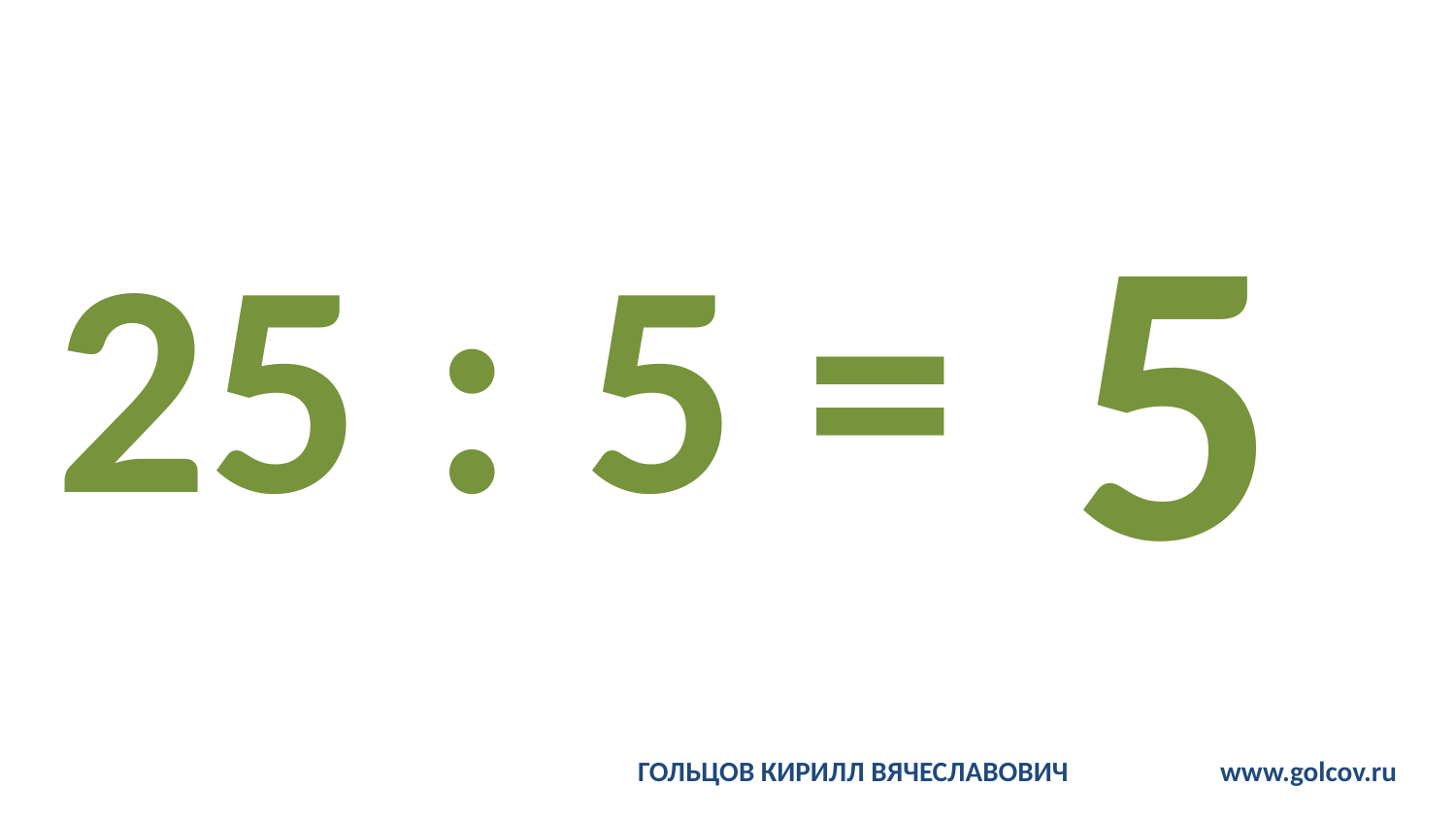

# 25 : 5 =
5
ГОЛЬЦОВ КИРИЛЛ ВЯЧЕСЛАВОВИЧ		www.golcov.ru